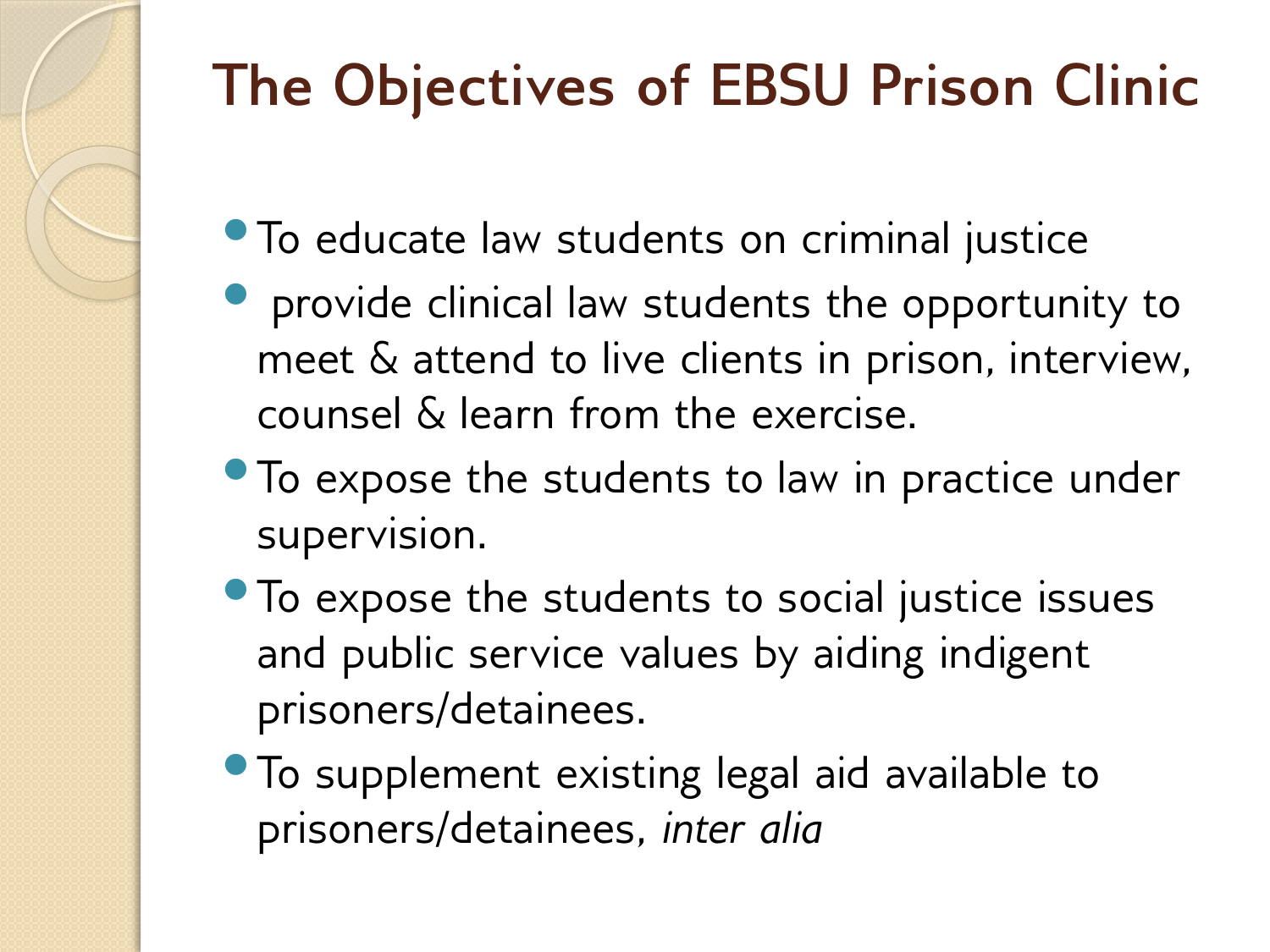

# The Objectives of EBSU Prison Clinic
To educate law students on criminal justice
 provide clinical law students the opportunity to meet & attend to live clients in prison, interview, counsel & learn from the exercise.
To expose the students to law in practice under supervision.
To expose the students to social justice issues and public service values by aiding indigent prisoners/detainees.
To supplement existing legal aid available to prisoners/detainees, inter alia